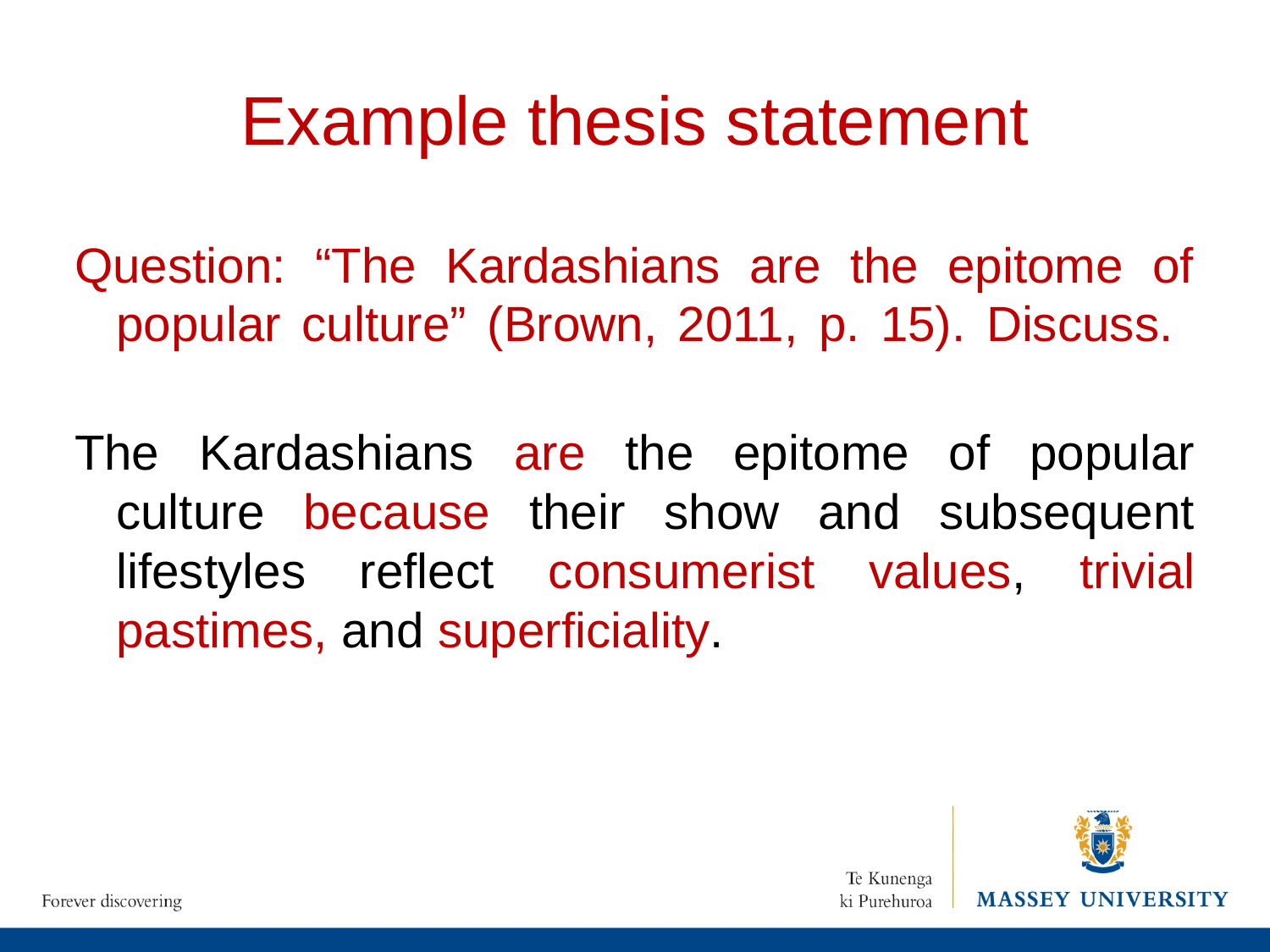

# Example thesis statement

Question: “The Kardashians are the epitome of popular culture” (Brown, 2011, p. 15). Discuss.
The Kardashians are the epitome of popular culture because their show and subsequent lifestyles reflect consumerist values, trivial pastimes, and superficiality.